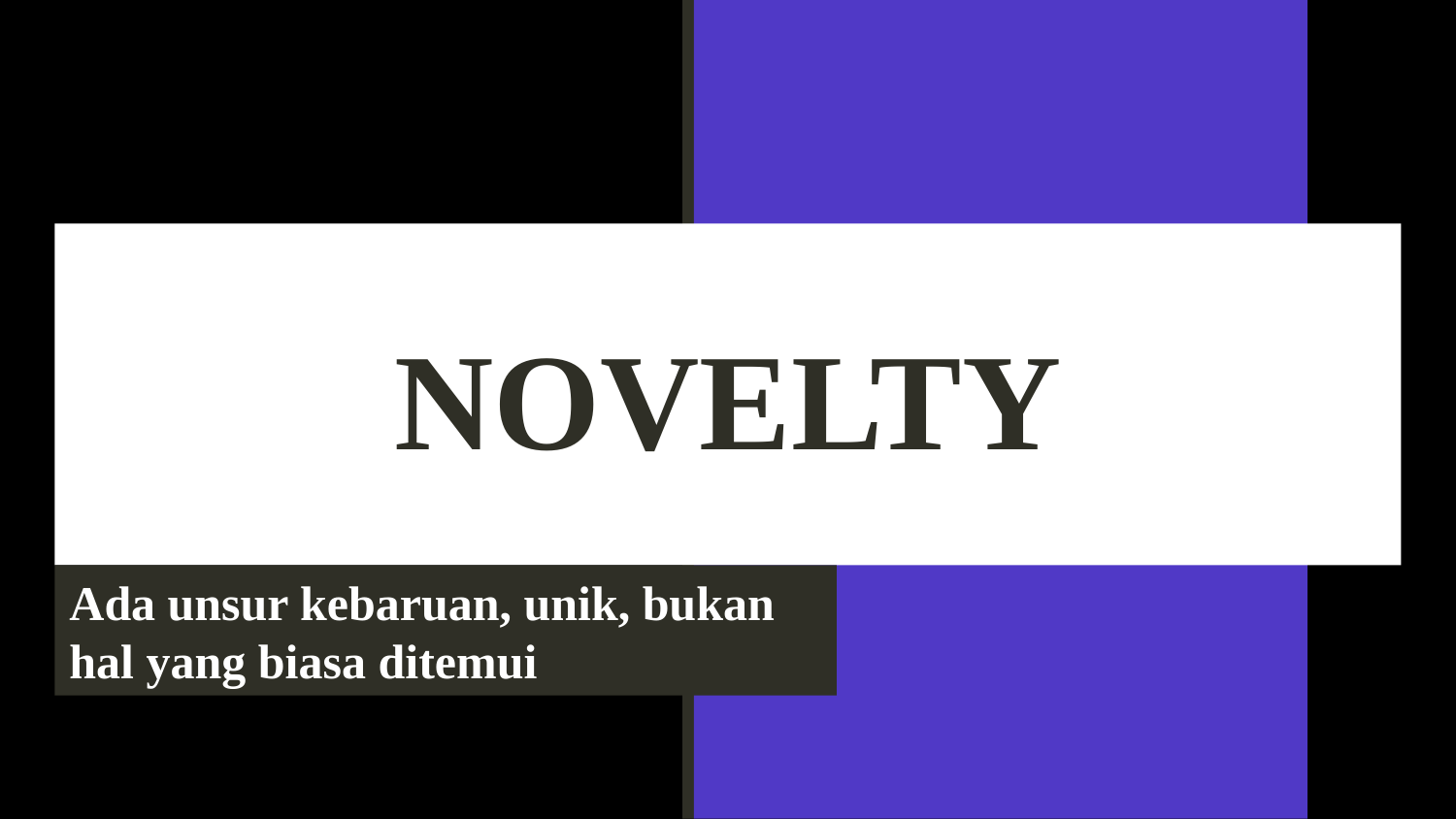

# NOVELTY
Ada unsur kebaruan, unik, bukan hal yang biasa ditemui